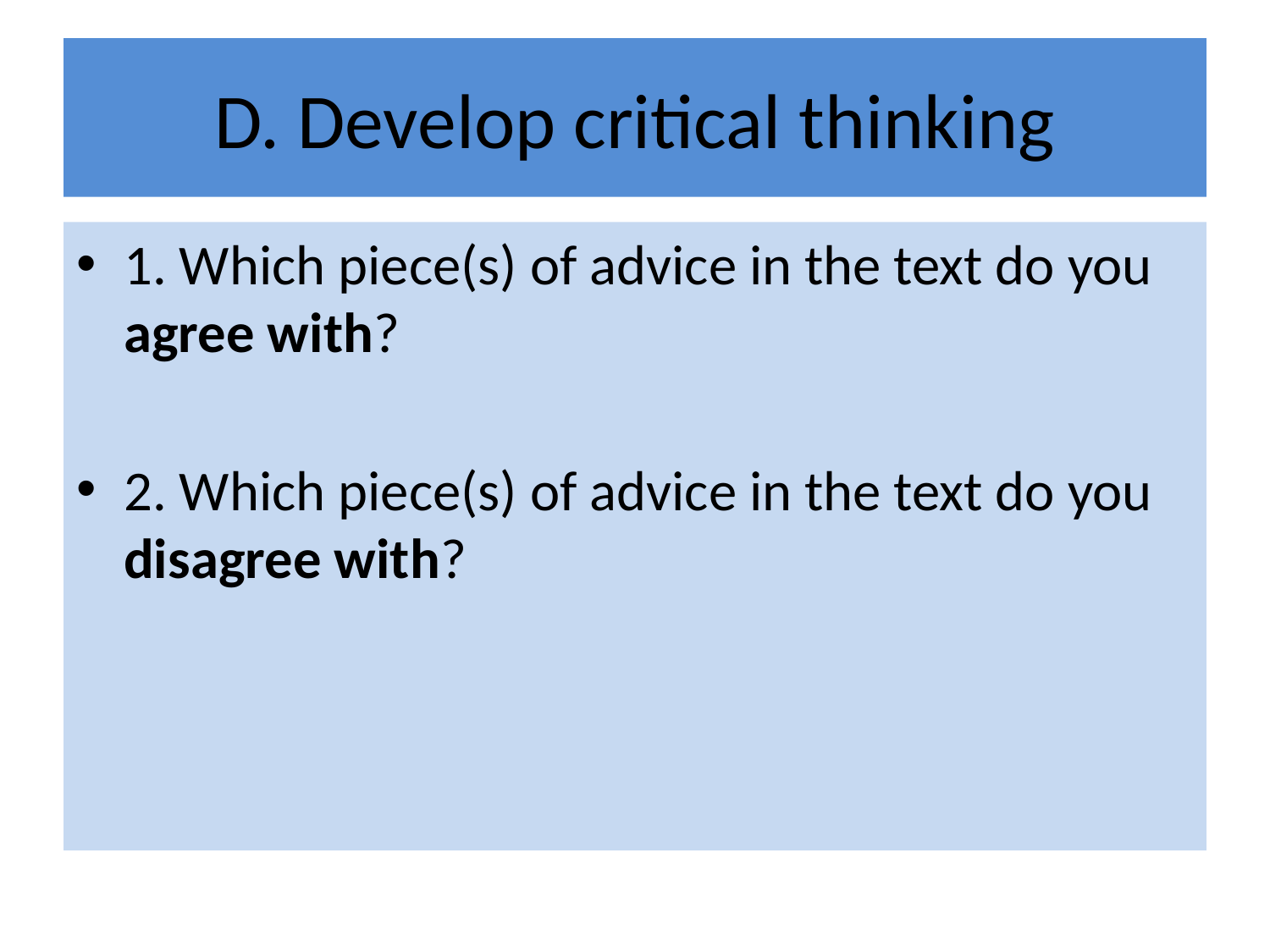

# D. Develop critical thinking
1. Which piece(s) of advice in the text do you agree with?

2. Which piece(s) of advice in the text do you disagree with?